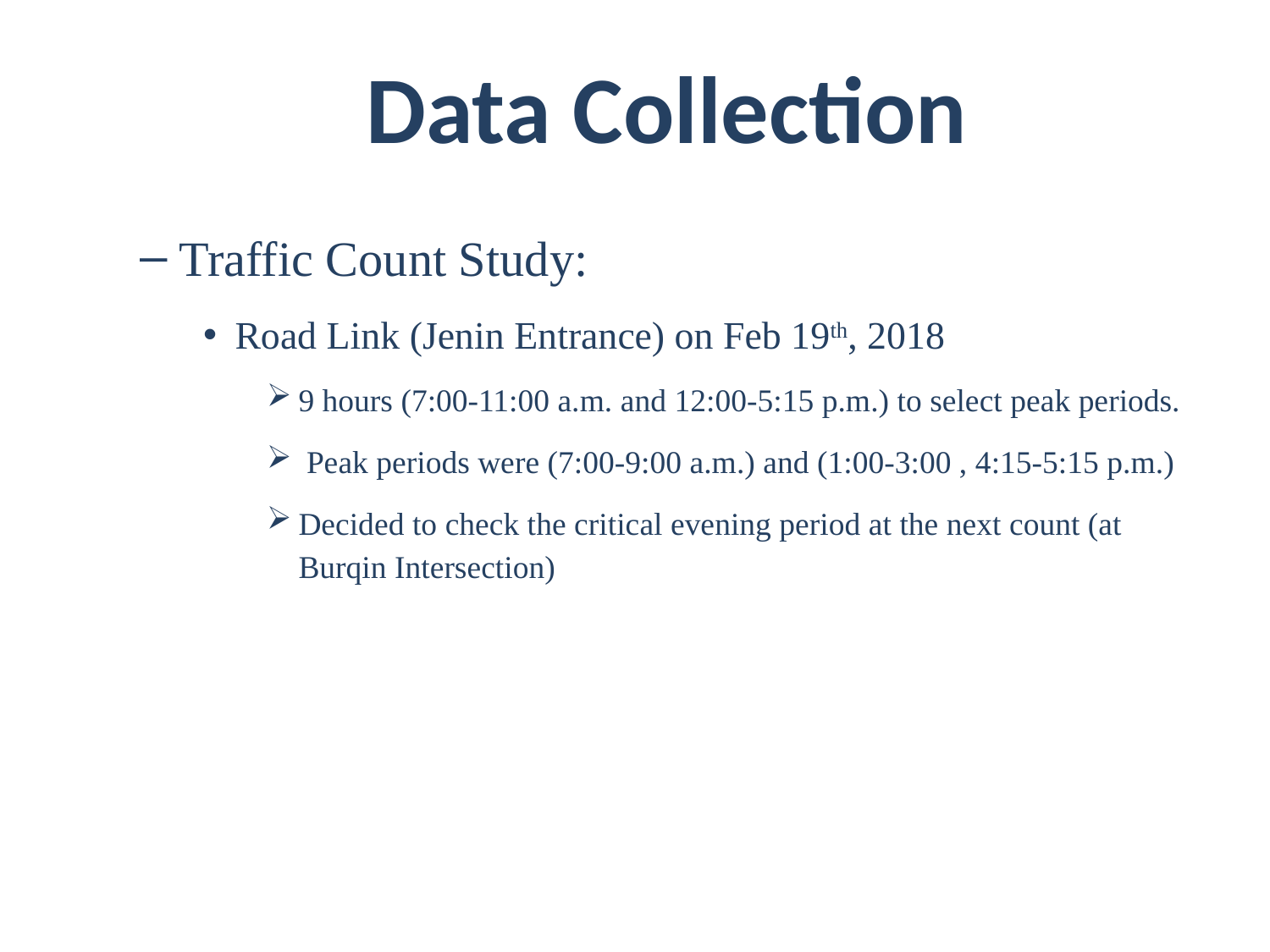

Data Collection
Traffic Count Study:
Road Link (Jenin Entrance) on Feb 19th, 2018
9 hours (7:00-11:00 a.m. and 12:00-5:15 p.m.) to select peak periods.
 Peak periods were (7:00-9:00 a.m.) and (1:00-3:00 , 4:15-5:15 p.m.)
Decided to check the critical evening period at the next count (at Burqin Intersection)